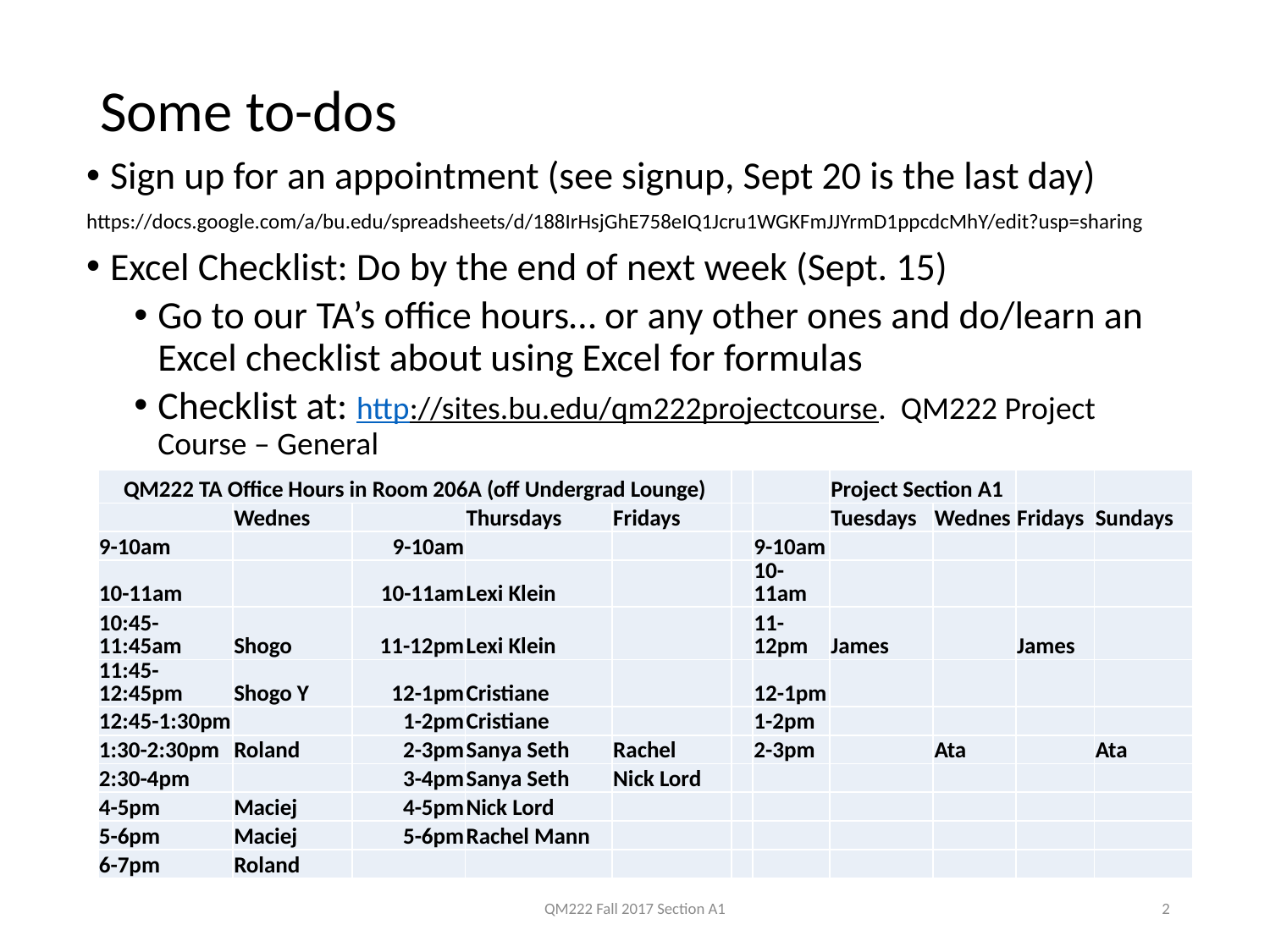

# Some to-dos
Sign up for an appointment (see signup, Sept 20 is the last day)
https://docs.google.com/a/bu.edu/spreadsheets/d/188IrHsjGhE758eIQ1Jcru1WGKFmJJYrmD1ppcdcMhY/edit?usp=sharing
Excel Checklist: Do by the end of next week (Sept. 15)
Go to our TA’s office hours… or any other ones and do/learn an Excel checklist about using Excel for formulas
Checklist at: http://sites.bu.edu/qm222projectcourse.  QM222 Project Course – General
| QM222 TA Office Hours in Room 206A (off Undergrad Lounge) |  |  |  |  |  |  | Project Section A1 |  |  |  |
| --- | --- | --- | --- | --- | --- | --- | --- | --- | --- | --- |
|  | Wednes |  | Thursdays | Fridays |  |  | Tuesdays | Wednes | Fridays | Sundays |
| 9-10am |  | 9-10am |  |  |  | 9-10am |  |  |  |  |
| 10-11am |  | 10-11am | Lexi Klein |  |  | 10-11am |  |  |  |  |
| 10:45-11:45am | Shogo | 11-12pm | Lexi Klein |  |  | 11-12pm | James |  | James |  |
| 11:45-12:45pm | Shogo Y | 12-1pm | Cristiane |  |  | 12-1pm |  |  |  |  |
| 12:45-1:30pm |  | 1-2pm | Cristiane |  |  | 1-2pm |  |  |  |  |
| 1:30-2:30pm | Roland | 2-3pm | Sanya Seth | Rachel |  | 2-3pm |  | Ata |  | Ata |
| 2:30-4pm |  | 3-4pm | Sanya Seth | Nick Lord |  |  |  |  |  |  |
| 4-5pm | Maciej | 4-5pm | Nick Lord |  |  |  |  |  |  |  |
| 5-6pm | Maciej | 5-6pm | Rachel Mann |  |  |  |  |  |  |  |
| 6-7pm | Roland |  |  |  |  |  |  |  |  |  |
QM222 Fall 2017 Section A1
2